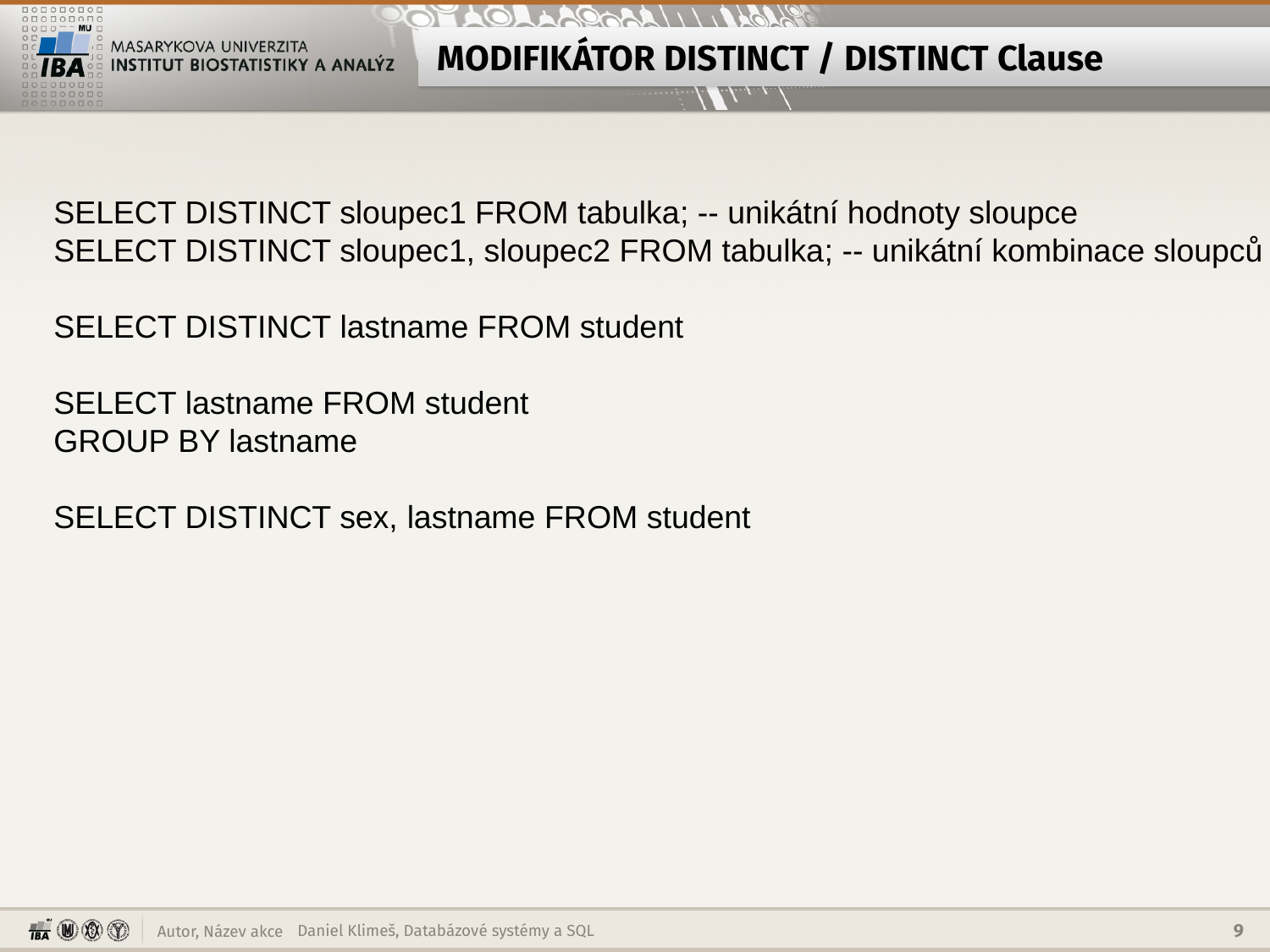

# MODIFIKÁTOR DISTINCT / DISTINCT Clause
SELECT DISTINCT sloupec1 FROM tabulka; -- unikátní hodnoty sloupce
SELECT DISTINCT sloupec1, sloupec2 FROM tabulka; -- unikátní kombinace sloupců

SELECT DISTINCT lastname FROM student

SELECT lastname FROM student
GROUP BY lastname

SELECT DISTINCT sex, lastname FROM student

Daniel Klimeš, Databázové systémy a SQL
9